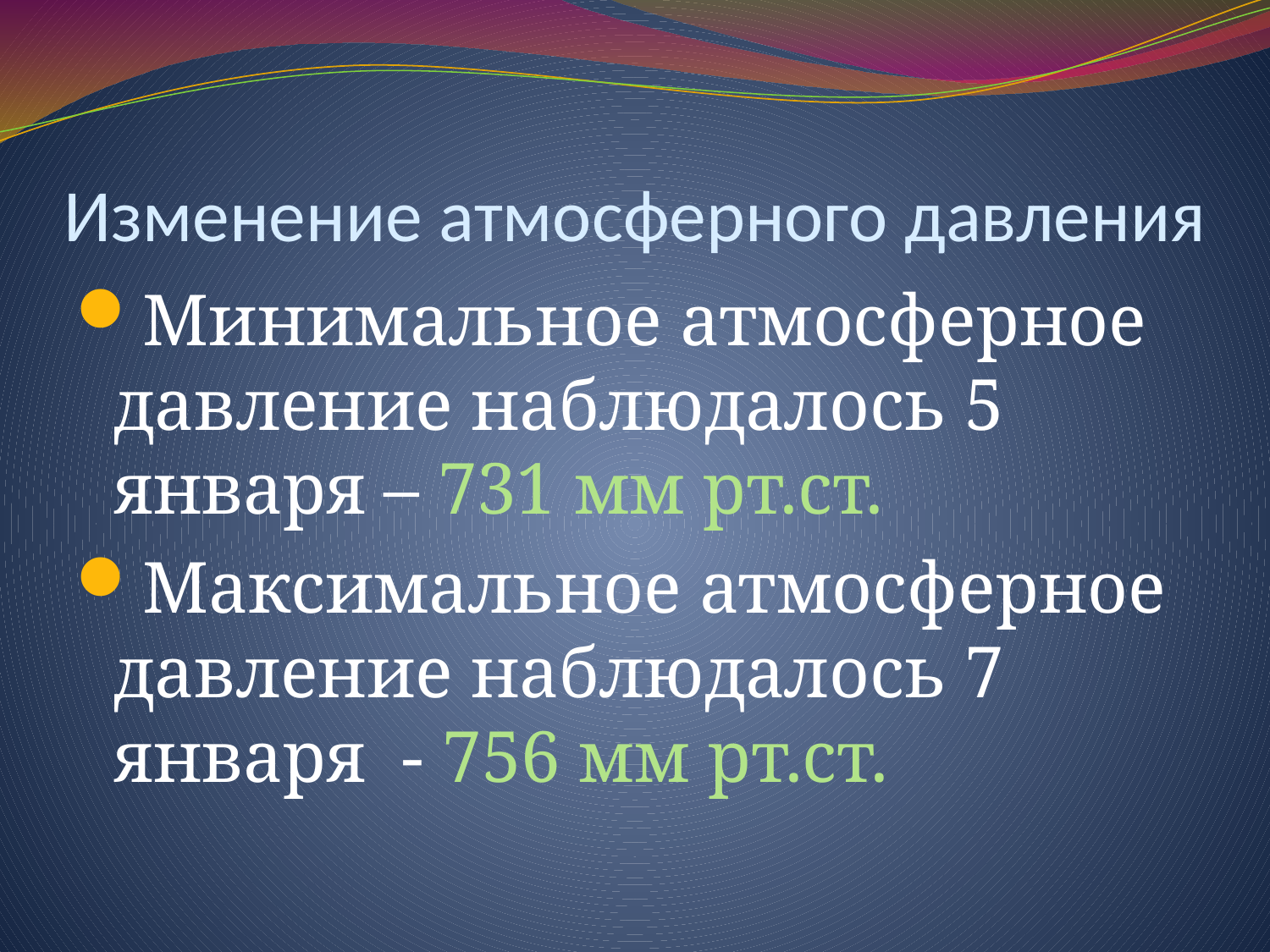

# Изменение атмосферного давления
Минимальное атмосферное давление наблюдалось 5 января – 731 мм рт.ст.
Максимальное атмосферное давление наблюдалось 7 января  - 756 мм рт.ст.